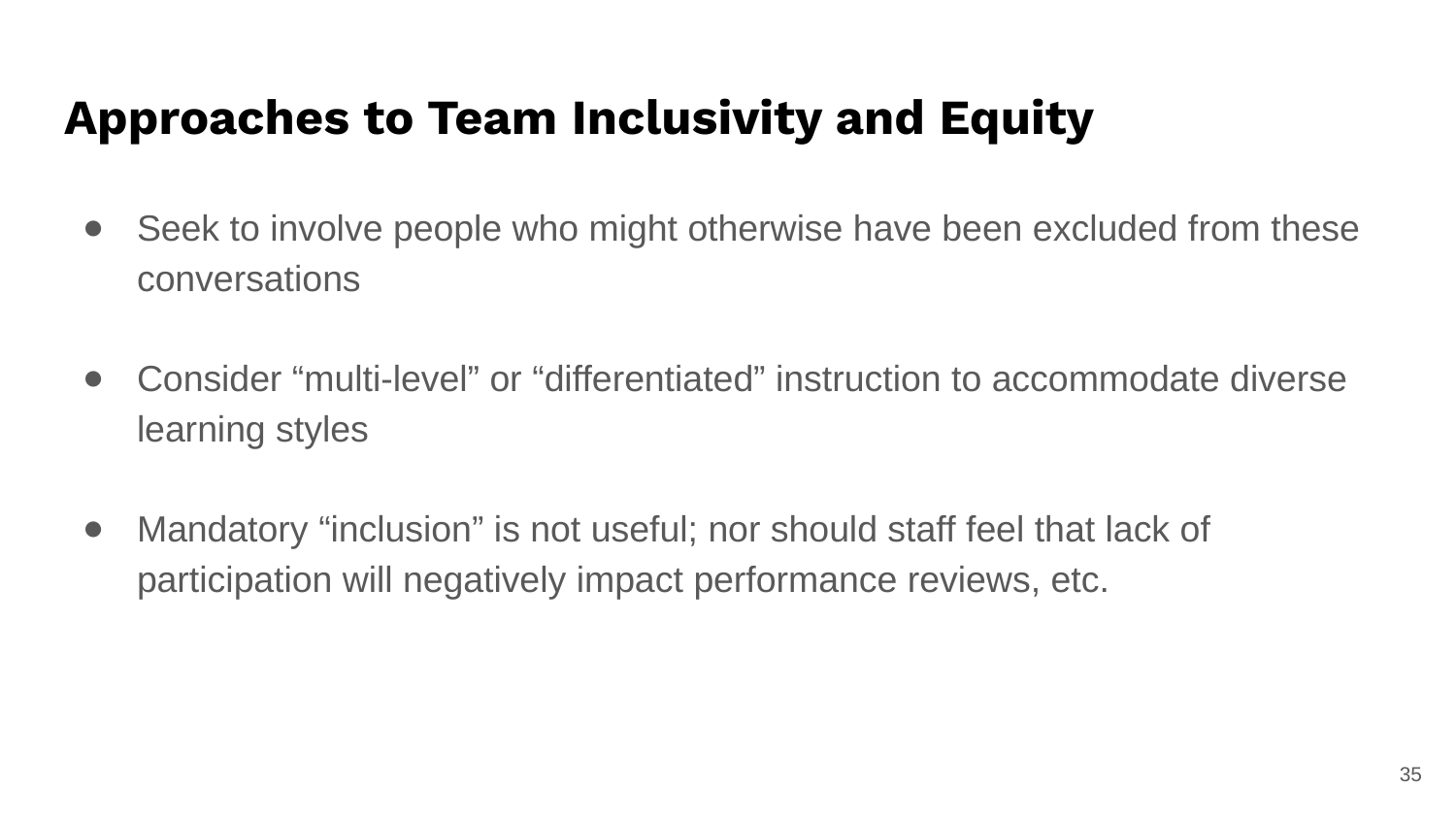

# Approaches to Team Inclusivity and Equity

Seek to involve people who might otherwise have been excluded from these conversations

Consider “multi-level” or “differentiated” instruction to accommodate diverse learning styles

Mandatory “inclusion” is not useful; nor should staff feel that lack of participation will negatively impact performance reviews, etc.
35